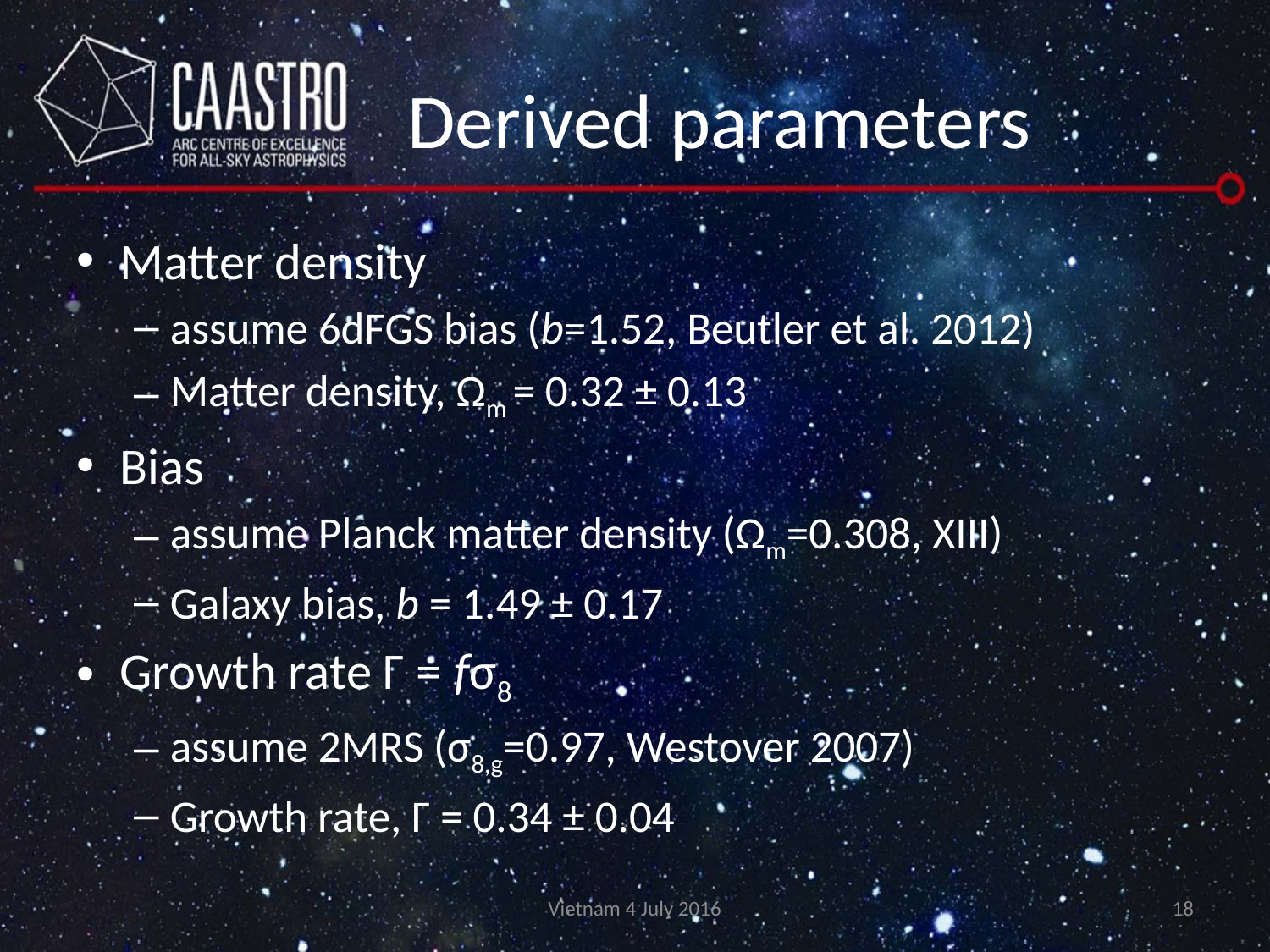

# Derived parameters
Matter density
assume 6dFGS bias (b=1.52, Beutler et al. 2012)
Matter density, Ωm = 0.32 ± 0.13
Bias
assume Planck matter density (Ωm=0.308, XIII)
Galaxy bias, b = 1.49 ± 0.17
Growth rate Γ = fσ8
assume 2MRS (σ8,g=0.97, Westover 2007)
Growth rate, Γ = 0.34 ± 0.04

Vietnam 4 July 2016
18